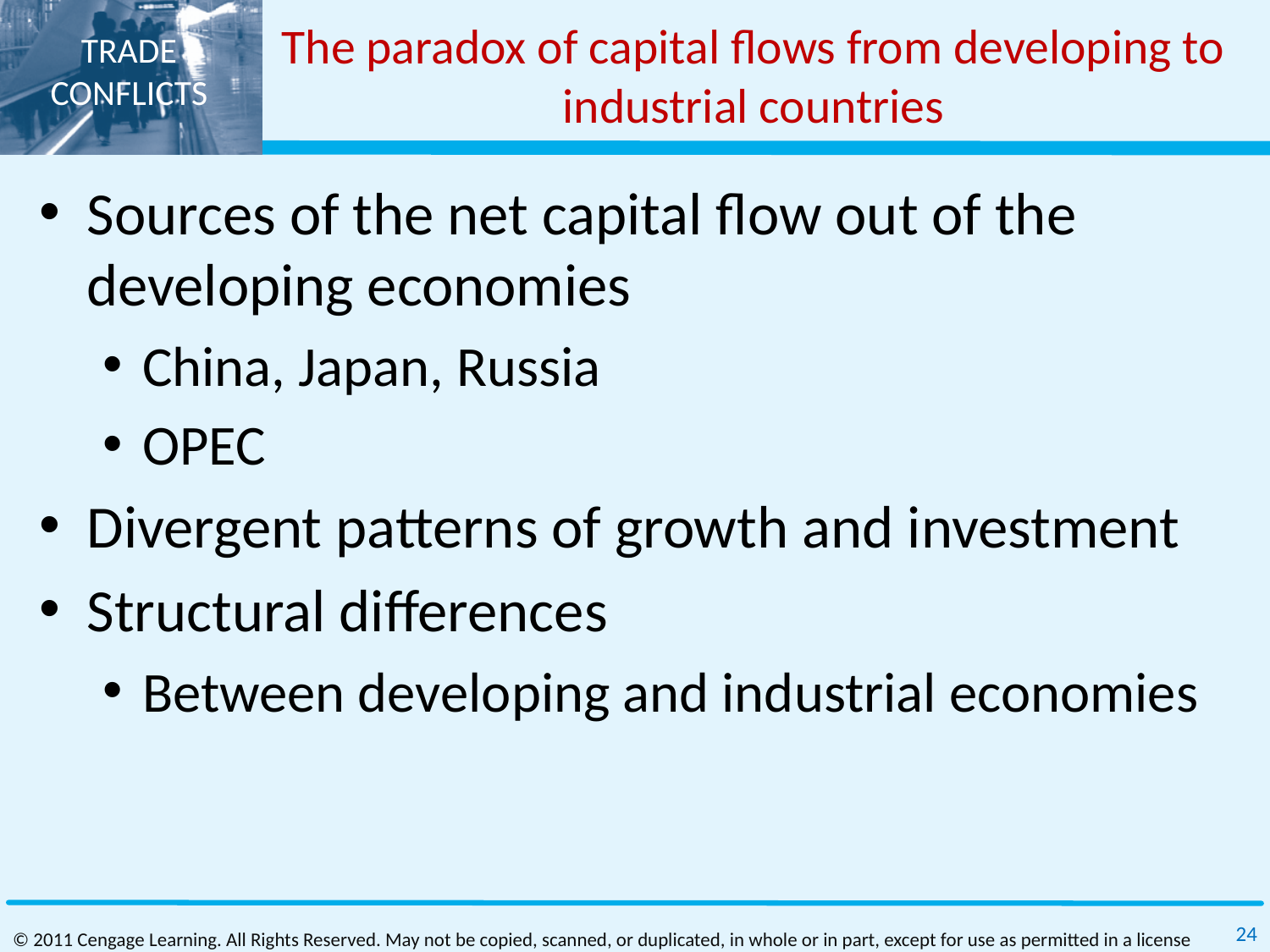

# The paradox of capital flows from developing to industrial countries
Sources of the net capital flow out of the developing economies
China, Japan, Russia
OPEC
Divergent patterns of growth and investment
Structural differences
Between developing and industrial economies
24
© 2011 Cengage Learning. All Rights Reserved. May not be copied, scanned, or duplicated, in whole or in part, except for use as permitted in a license distributed with a certain product or service or otherwise on a password‐protected website for classroom use